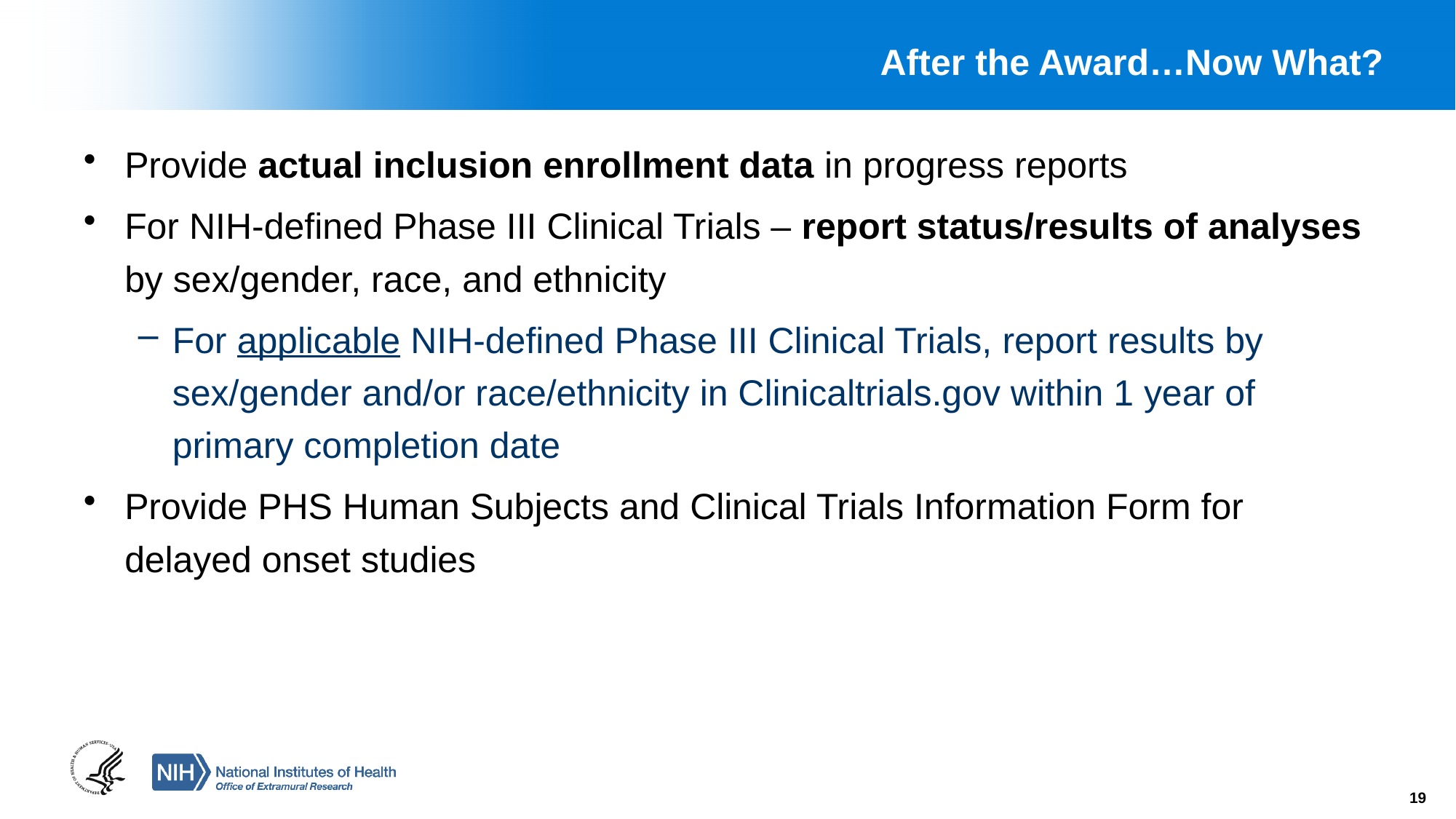

# After the Award…Now What?
Provide actual inclusion enrollment data in progress reports
For NIH-defined Phase III Clinical Trials – report status/results of analyses by sex/gender, race, and ethnicity
For applicable NIH-defined Phase III Clinical Trials, report results by sex/gender and/or race/ethnicity in Clinicaltrials.gov within 1 year of primary completion date
Provide PHS Human Subjects and Clinical Trials Information Form for delayed onset studies

19